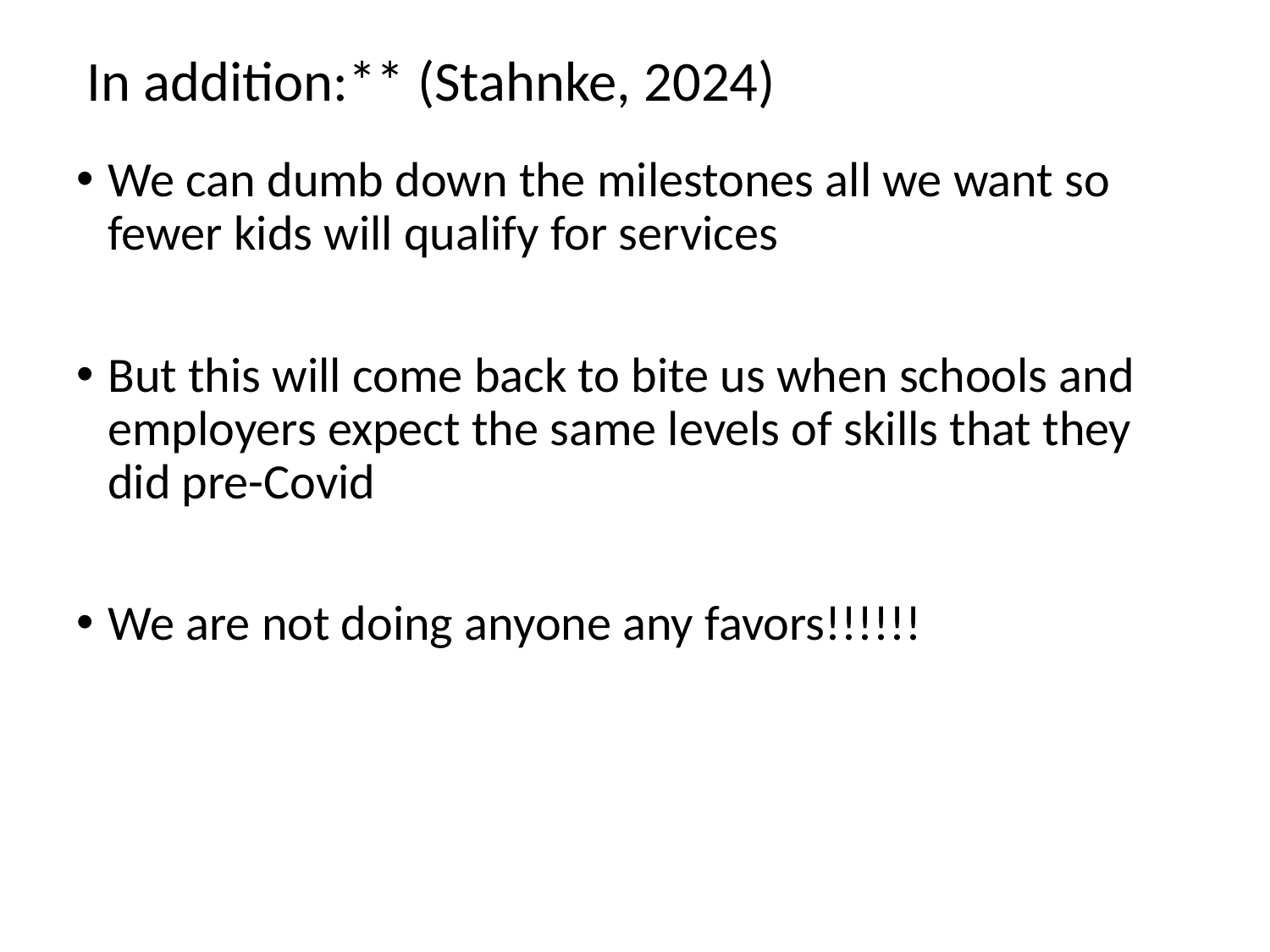

# In addition:** (Stahnke, 2024)
We can dumb down the milestones all we want so fewer kids will qualify for services

But this will come back to bite us when schools and employers expect the same levels of skills that they did pre-Covid

We are not doing anyone any favors!!!!!!